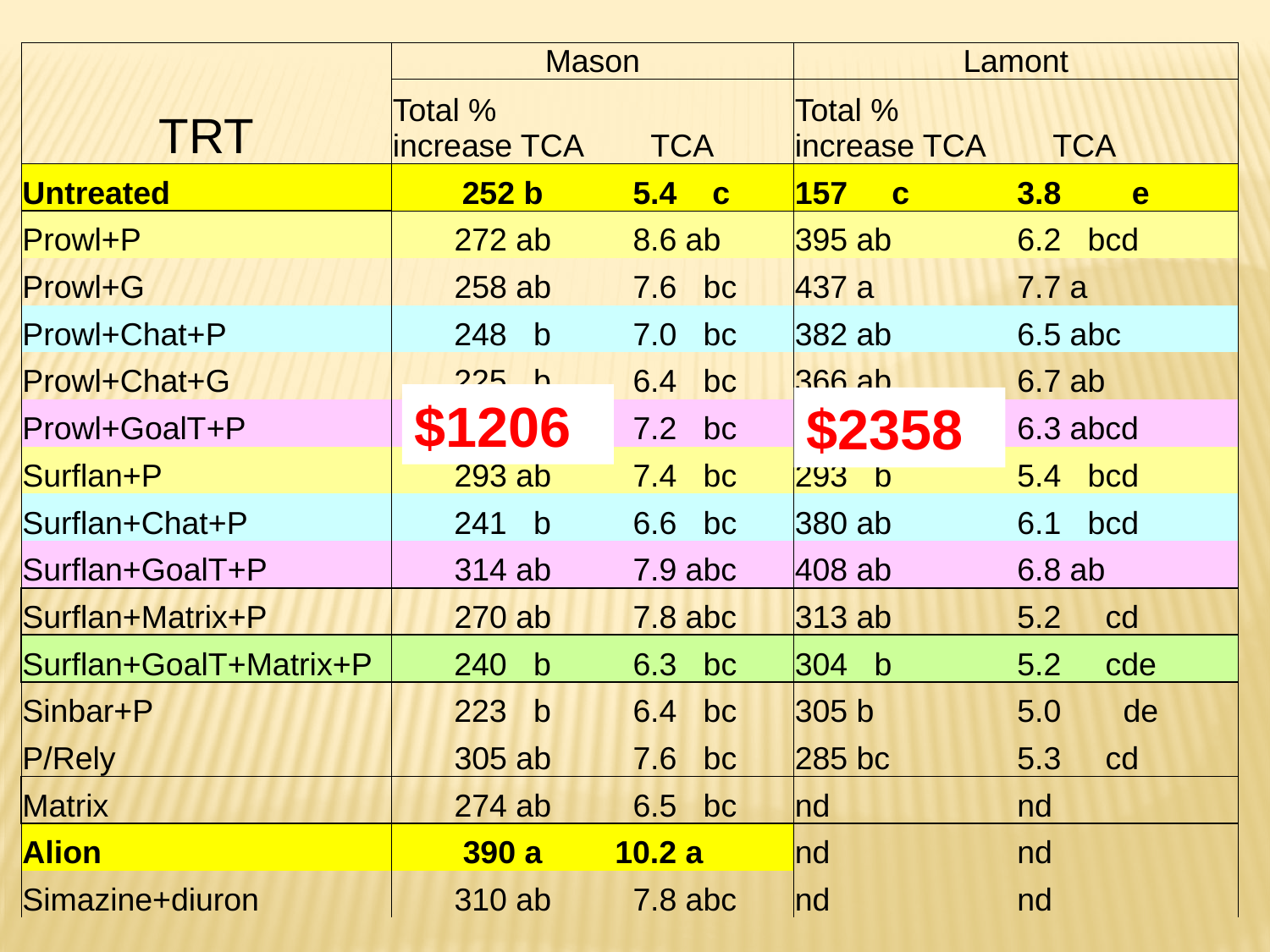

| TRT | Mason |  | Lamont |  |
| --- | --- | --- | --- | --- |
|  | Total % increase TCA | TCA | Total % increase TCA | TCA |
| Untreated | 252 b | 5.4 c | 157 c | 3.8 e |
| Prowl+P | 272 ab | 8.6 ab | 395 ab | 6.2 bcd |
| Prowl+G | 258 ab | 7.6 bc | 437 a | 7.7 a |
| Prowl+Chat+P | 248 b | 7.0 bc | 382 ab | 6.5 abc |
| Prowl+Chat+G | 225 b | 6.4 bc | 366 ab | 6.7 ab |
| Prowl+GoalT+P | 223 b | 7.2 bc | 351 ab | 6.3 abcd |
| Surflan+P | 293 ab | 7.4 bc | 293 b | 5.4 bcd |
| Surflan+Chat+P | 241 b | 6.6 bc | 380 ab | 6.1 bcd |
| Surflan+GoalT+P | 314 ab | 7.9 abc | 408 ab | 6.8 ab |
| Surflan+Matrix+P | 270 ab | 7.8 abc | 313 ab | 5.2 cd |
| Surflan+GoalT+Matrix+P | 240 b | 6.3 bc | 304 b | 5.2 cde |
| Sinbar+P | 223 b | 6.4 bc | 305 b | 5.0 de |
| P/Rely | 305 ab | 7.6 bc | 285 bc | 5.3 cd |
| Matrix | 274 ab | 6.5 bc | nd | nd |
| Alion | 390 a | 10.2 a | nd | nd |
| Simazine+diuron | 310 ab | 7.8 abc | nd | nd |
$1206
$2358